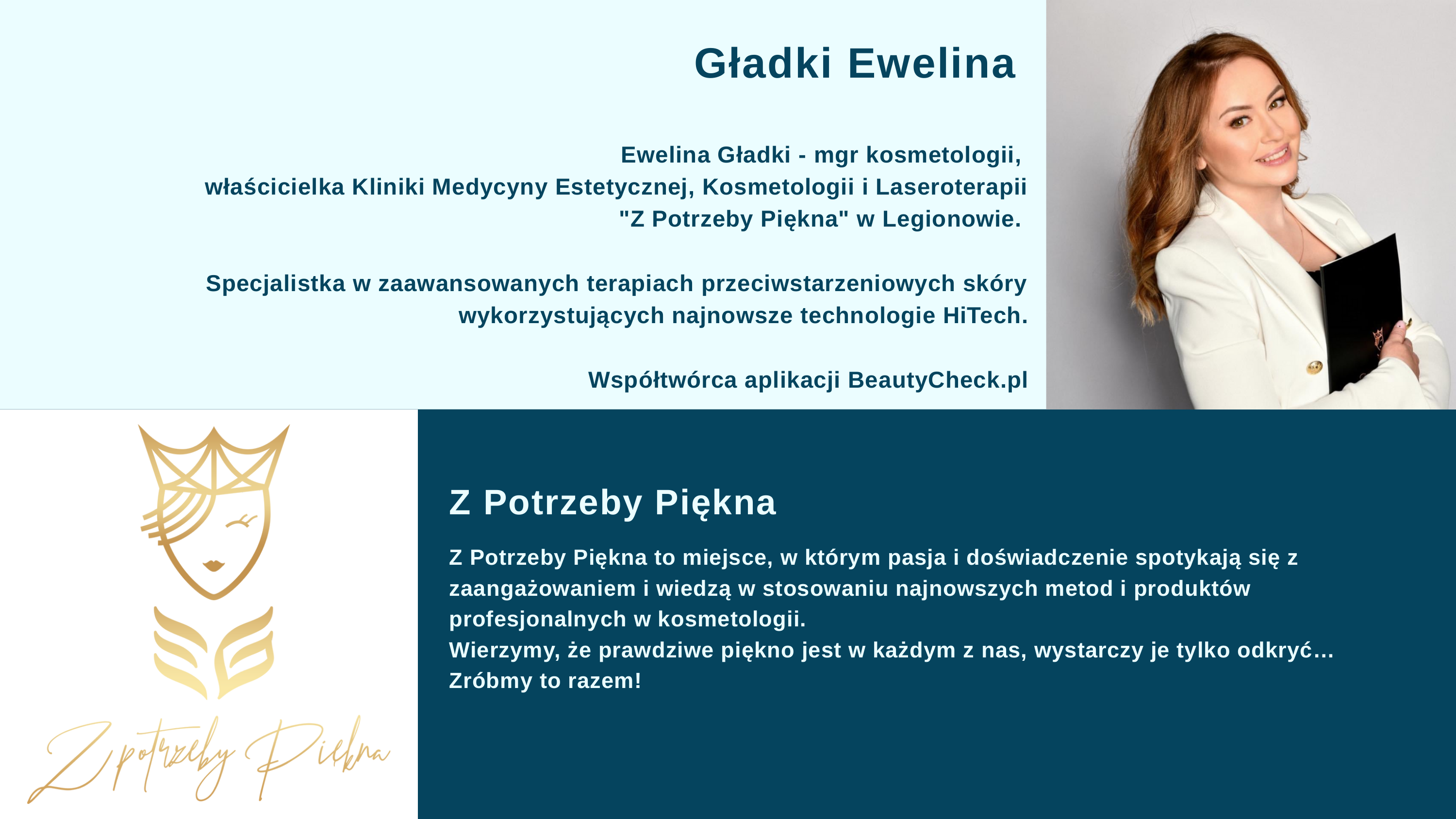

Gładki Ewelina

Ewelina Gładki - mgr kosmetologii,
właścicielka Kliniki Medycyny Estetycznej, Kosmetologii i Laseroterapii
"Z Potrzeby Piękna" w Legionowie.

Specjalistka w zaawansowanych terapiach przeciwstarzeniowych skóry wykorzystujących najnowsze technologie HiTech.

Współtwórca aplikacji BeautyCheck.pl

Z Potrzeby Piękna
Z Potrzeby Piękna to miejsce, w którym pasja i doświadczenie spotykają się z zaangażowaniem i wiedzą w stosowaniu najnowszych metod i produktów profesjonalnych w kosmetologii.
Wierzymy, że prawdziwe piękno jest w każdym z nas, wystarczy je tylko odkryć… Zróbmy to razem!